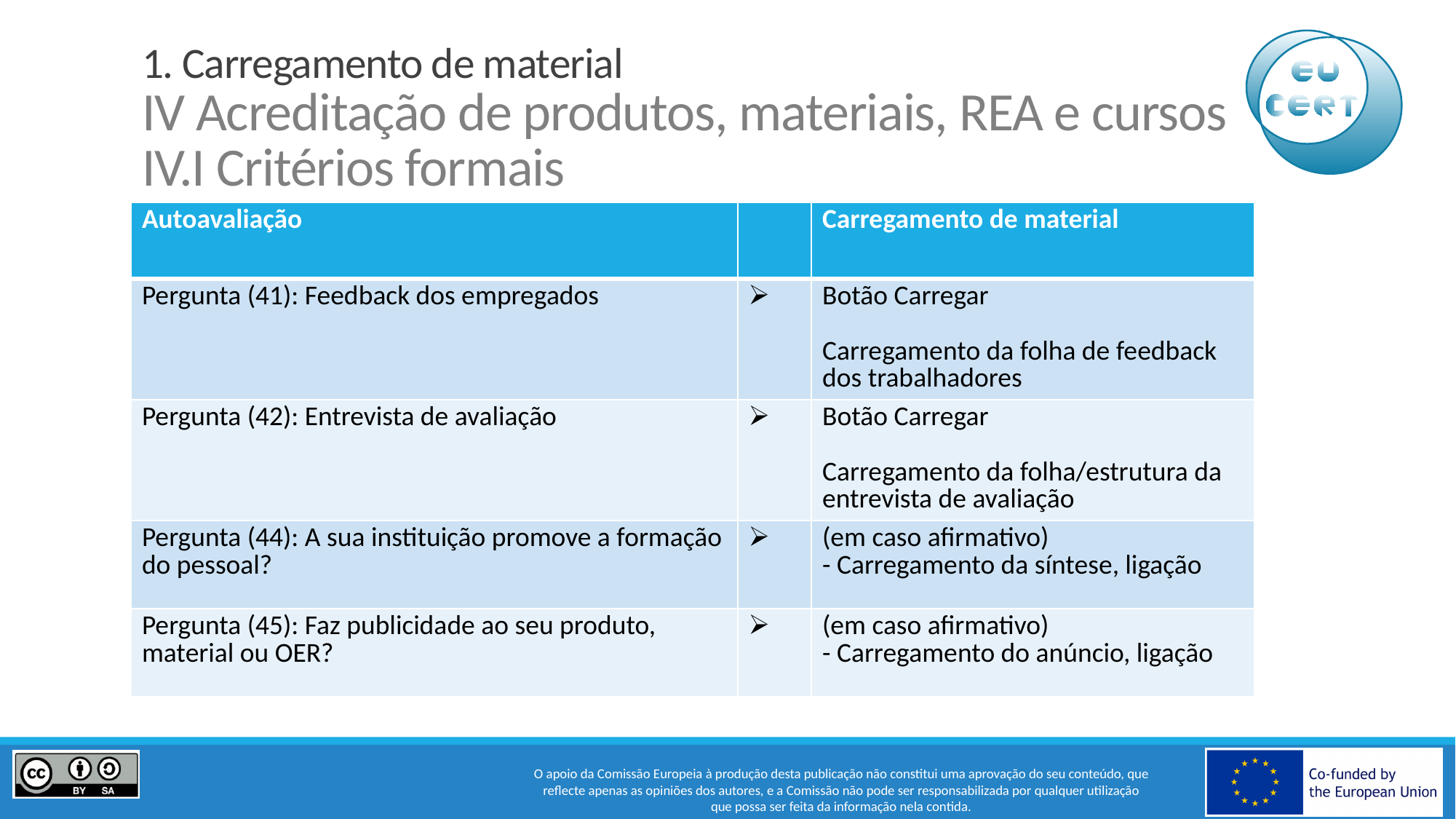

# 1. Carregamento de material IV Acreditação de produtos, materiais, REA e cursos IV.I Critérios formais
| Autoavaliação |  | Carregamento de material |
| --- | --- | --- |
| Pergunta (41): Feedback dos empregados |  | Botão Carregar Carregamento da folha de feedback dos trabalhadores |
| Pergunta (42): Entrevista de avaliação |  | Botão Carregar Carregamento da folha/estrutura da entrevista de avaliação |
| Pergunta (44): A sua instituição promove a formação do pessoal? |  | (em caso afirmativo) - Carregamento da síntese, ligação |
| Pergunta (45): Faz publicidade ao seu produto, material ou OER? |  | (em caso afirmativo) - Carregamento do anúncio, ligação |